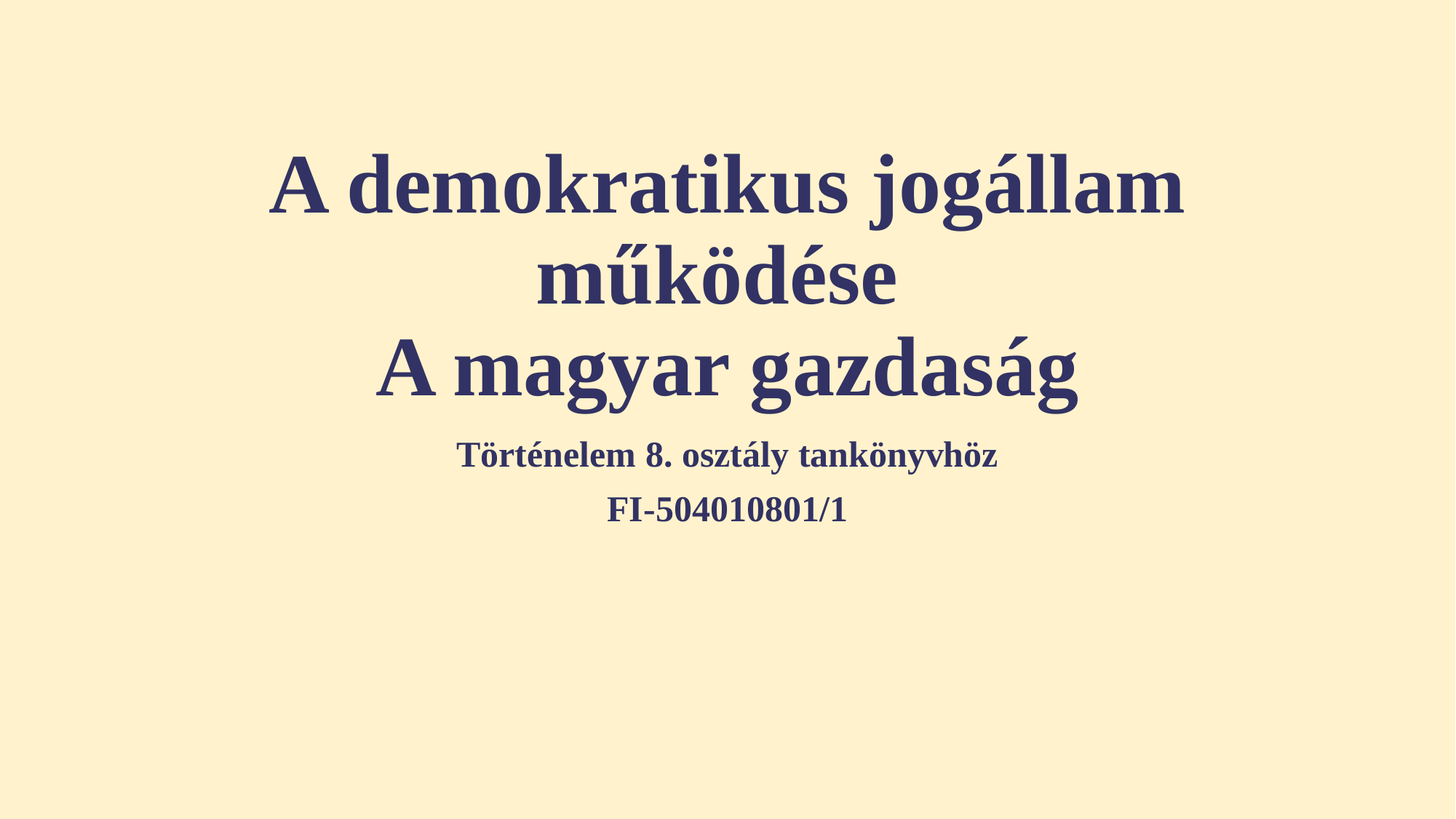

# A demokratikus jogállam működése A magyar gazdaság
Történelem 8. osztály tankönyvhöz
FI-504010801/1